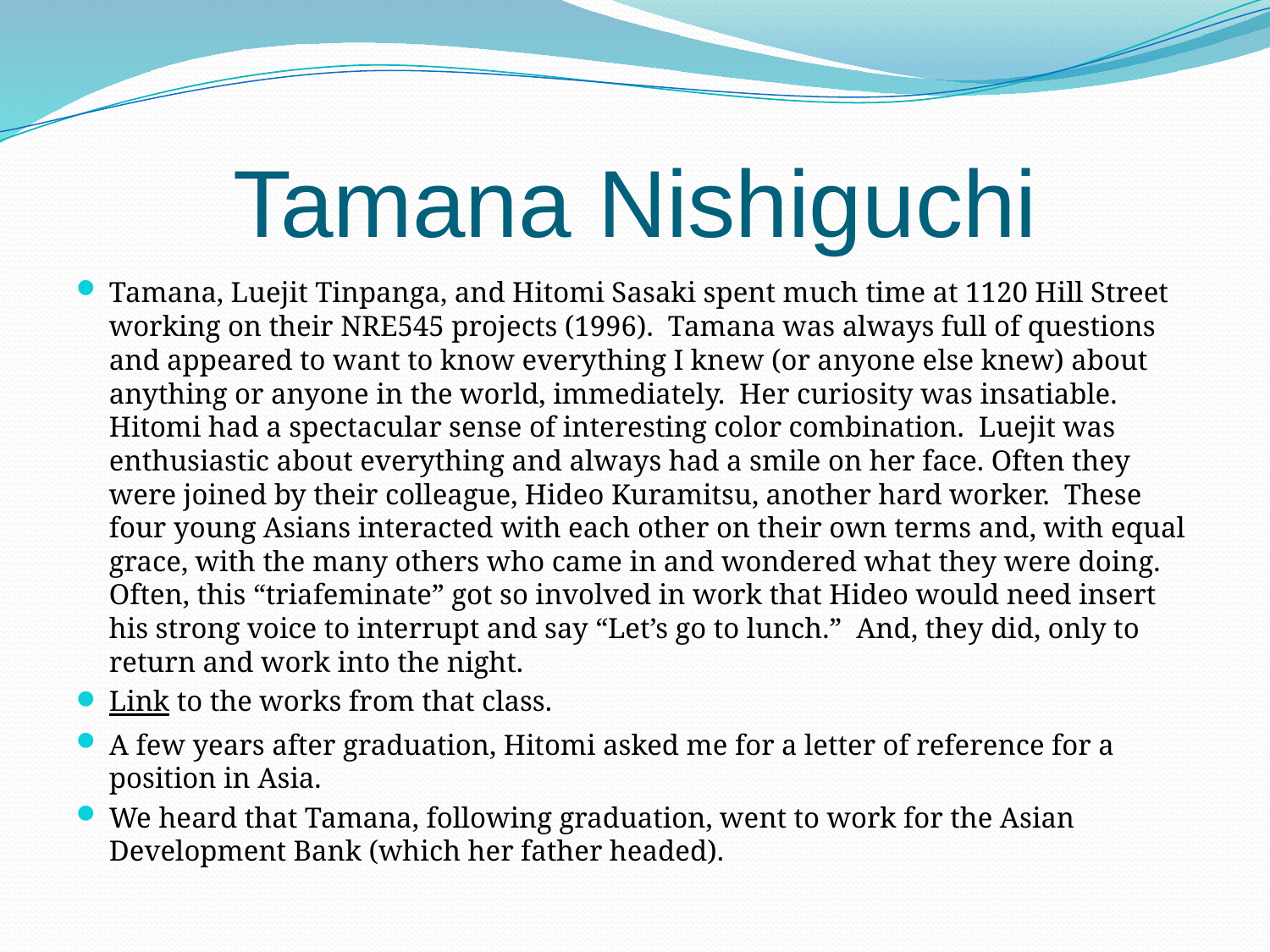

# Tamana Nishiguchi
Tamana, Luejit Tinpanga, and Hitomi Sasaki spent much time at 1120 Hill Street working on their NRE545 projects (1996).  Tamana was always full of questions and appeared to want to know everything I knew (or anyone else knew) about anything or anyone in the world, immediately.  Her curiosity was insatiable.  Hitomi had a spectacular sense of interesting color combination.  Luejit was enthusiastic about everything and always had a smile on her face. Often they were joined by their colleague, Hideo Kuramitsu, another hard worker.  These four young Asians interacted with each other on their own terms and, with equal grace, with the many others who came in and wondered what they were doing.  Often, this “triafeminate” got so involved in work that Hideo would need insert his strong voice to interrupt and say “Let’s go to lunch.”  And, they did, only to return and work into the night.
Link to the works from that class.
A few years after graduation, Hitomi asked me for a letter of reference for a position in Asia.
We heard that Tamana, following graduation, went to work for the Asian Development Bank (which her father headed).